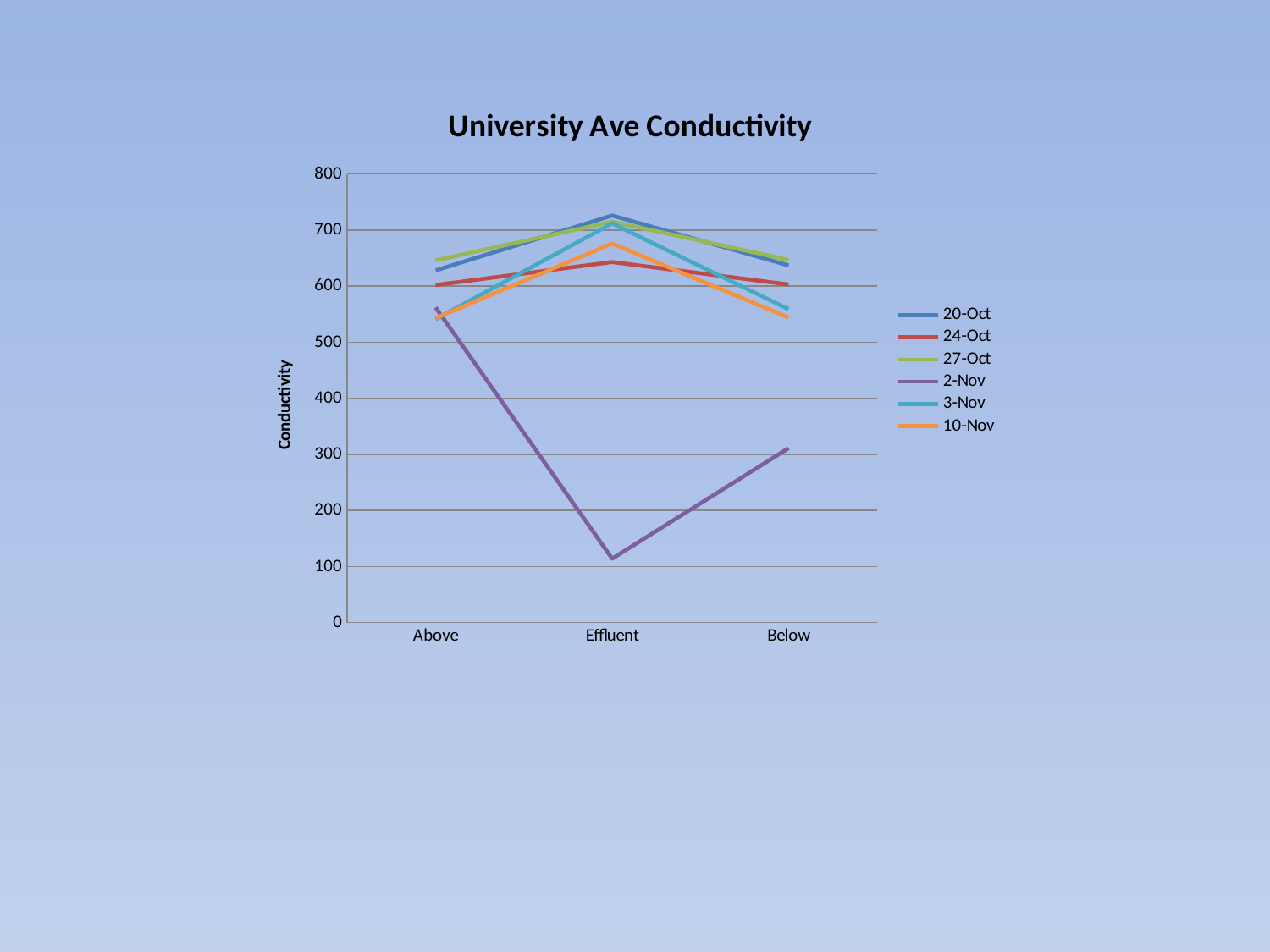

### Chart: University Ave Conductivity

| Category | 20-Oct | 24-Oct | 27-Oct | 2-Nov | 3-Nov | 10-Nov |
|---|---|---|---|---|---|---|
| Above | 628.0 | 602.0 | 646.0 | 562.0 | 541.0 | 543.0 |
| Effluent | 726.0 | 643.0 | 715.0 | 114.0 | 712.0 | 676.0 |
| Below | 637.0 | 603.0 | 647.0 | 311.0 | 559.0 | 544.0 |
#